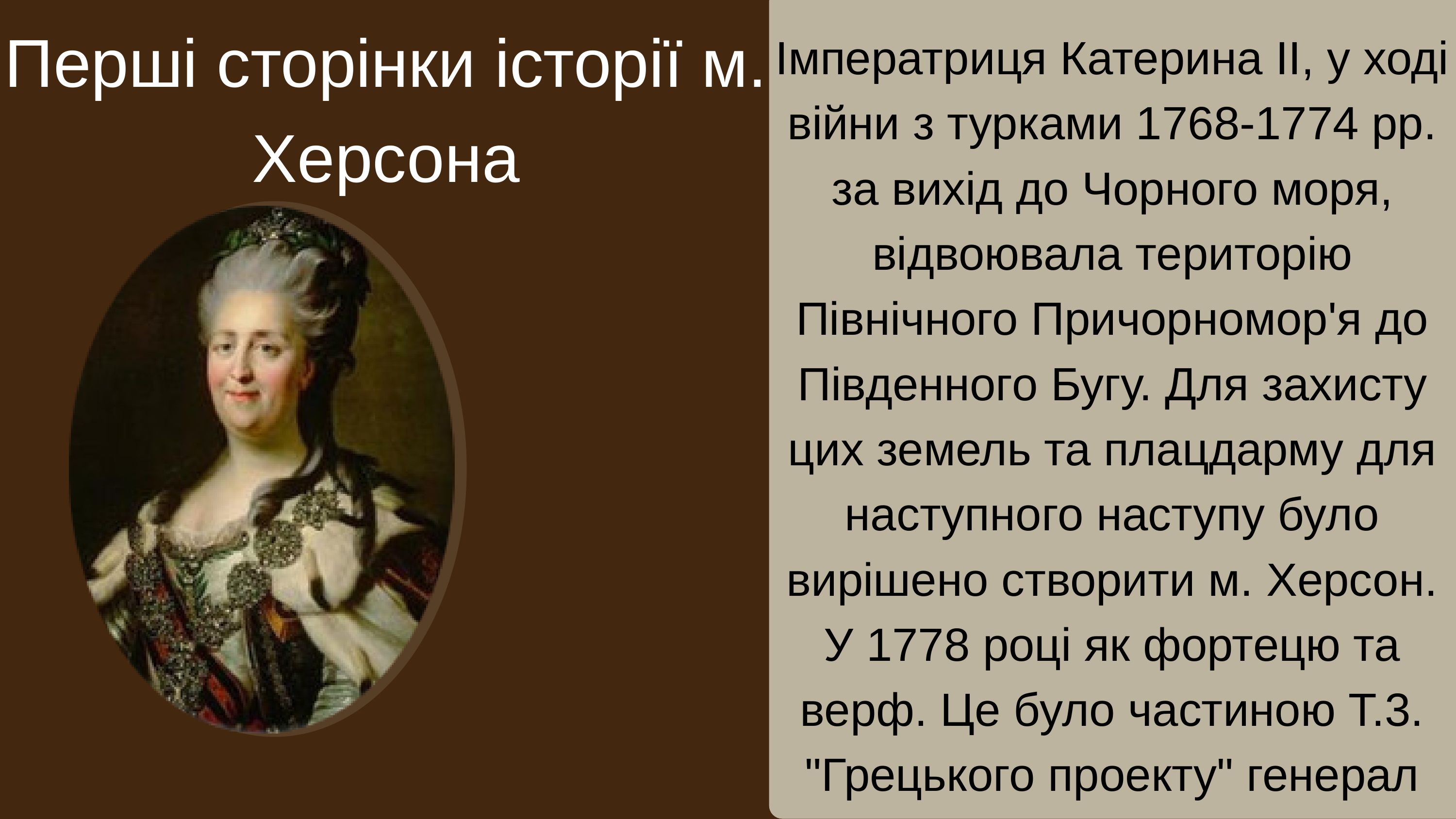

Імператриця Катерина ІІ, у ході війни з турками 1768-1774 рр. за вихід до Чорного моря, відвоювала територію Північного Причорномор'я до Південного Бугу. Для захисту цих земель та плацдарму для наступного наступу було вирішено створити м. Херсон. У 1778 році як фортецю та верф. Це було частиною T.3. "Грецького проекту" генерал губернатора Новоросії Г. Потьомкіна. Херсон мав стати південною столицею розширеної B майбутньому імперії.

Перші сторінки історії м. Херсона